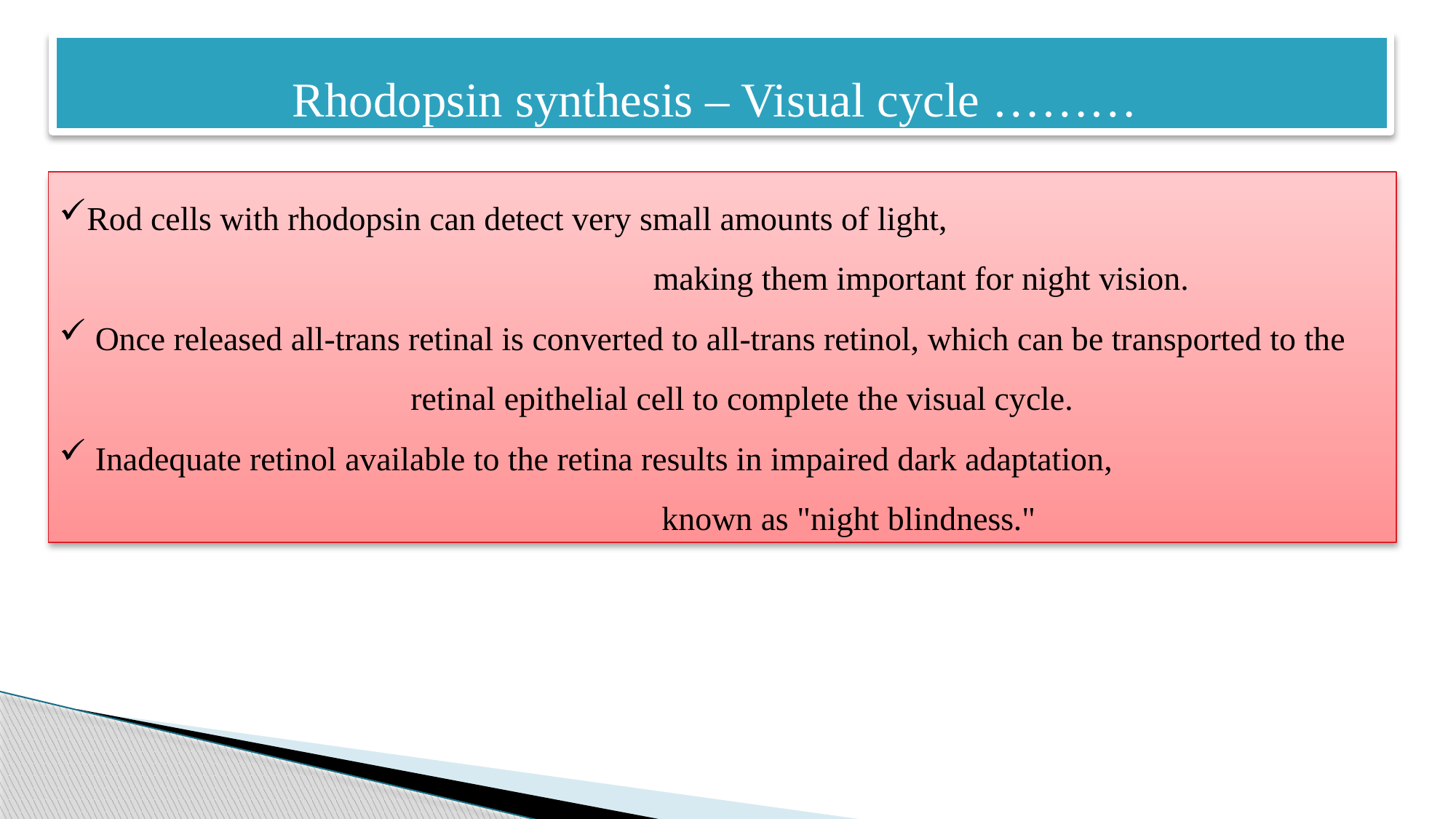

Rhodopsin synthesis – Visual cycle ………
Rod cells with rhodopsin can detect very small amounts of light,
                                                                       making them important for night vision.
 Once released all-trans retinal is converted to all-trans retinol, which can be transported to the
                                          retinal epithelial cell to complete the visual cycle.
 Inadequate retinol available to the retina results in impaired dark adaptation,
                                                                        known as "night blindness."